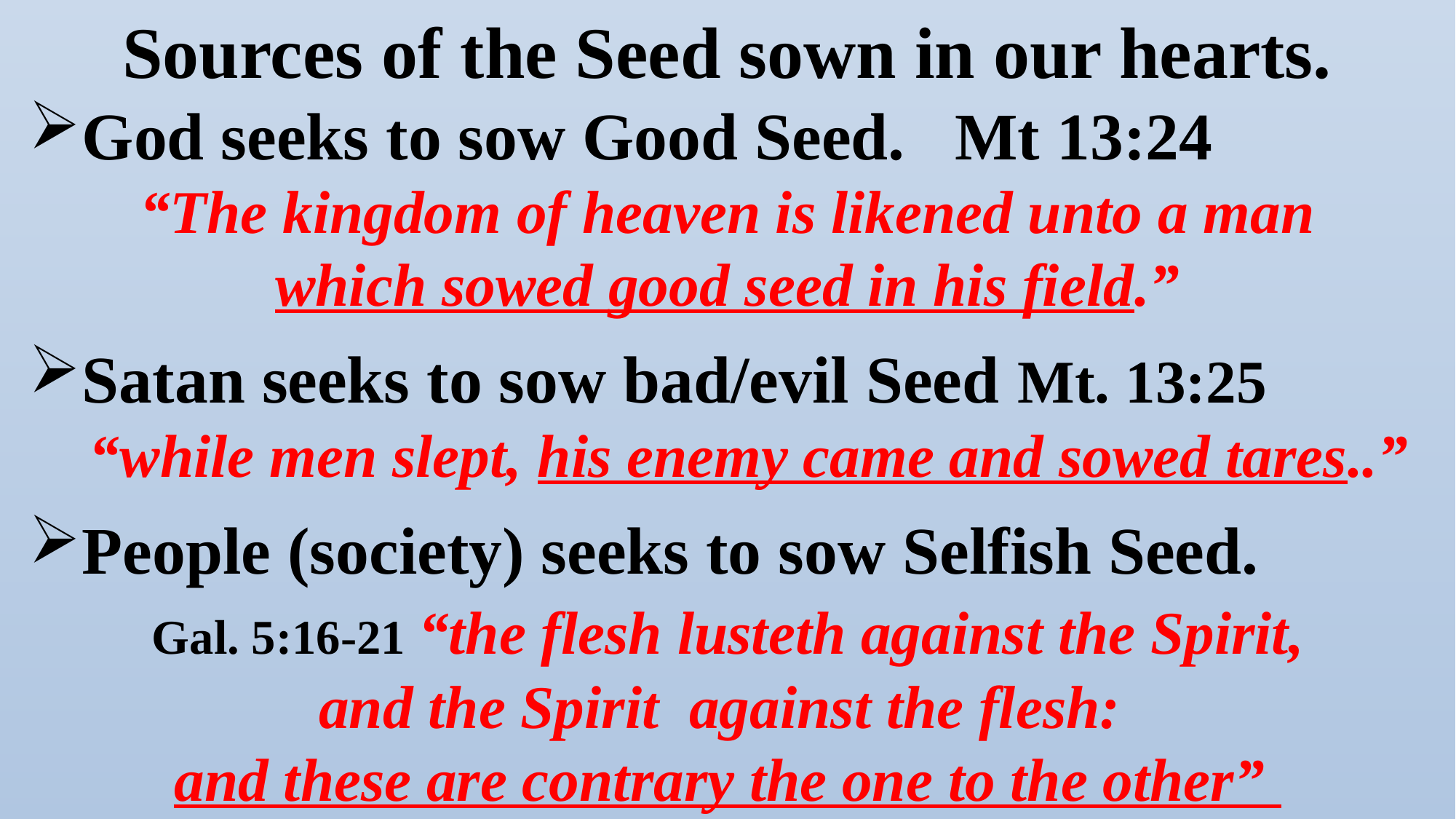

Sources of the Seed sown in our hearts.
God seeks to sow Good Seed.   Mt 13:24
 “The kingdom of heaven is likened unto a man
which sowed good seed in his field.”
Satan seeks to sow bad/evil Seed Mt. 13:25
    “while men slept, his enemy came and sowed tares..”
People (society) seeks to sow Selfish Seed.
 Gal. 5:16-21 “the flesh lusteth against the Spirit,
and the Spirit  against the flesh:
and these are contrary the one to the other”